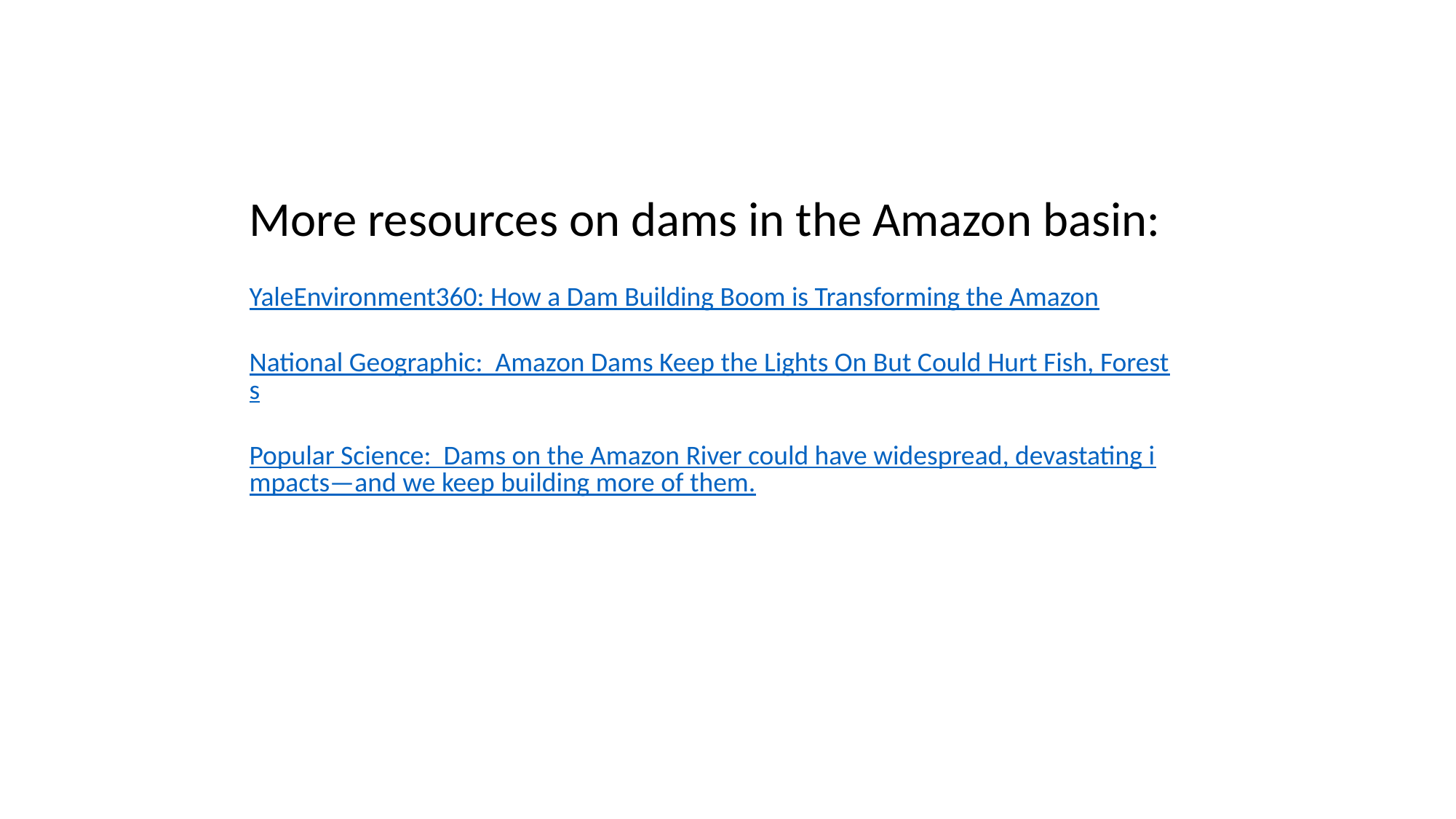

More resources on dams in the Amazon basin:

YaleEnvironment360: How a Dam Building Boom is Transforming the Amazon

National Geographic:  Amazon Dams Keep the Lights On But Could Hurt Fish, Forests

Popular Science:  Dams on the Amazon River could have widespread, devastating impacts—and we keep building more of them.